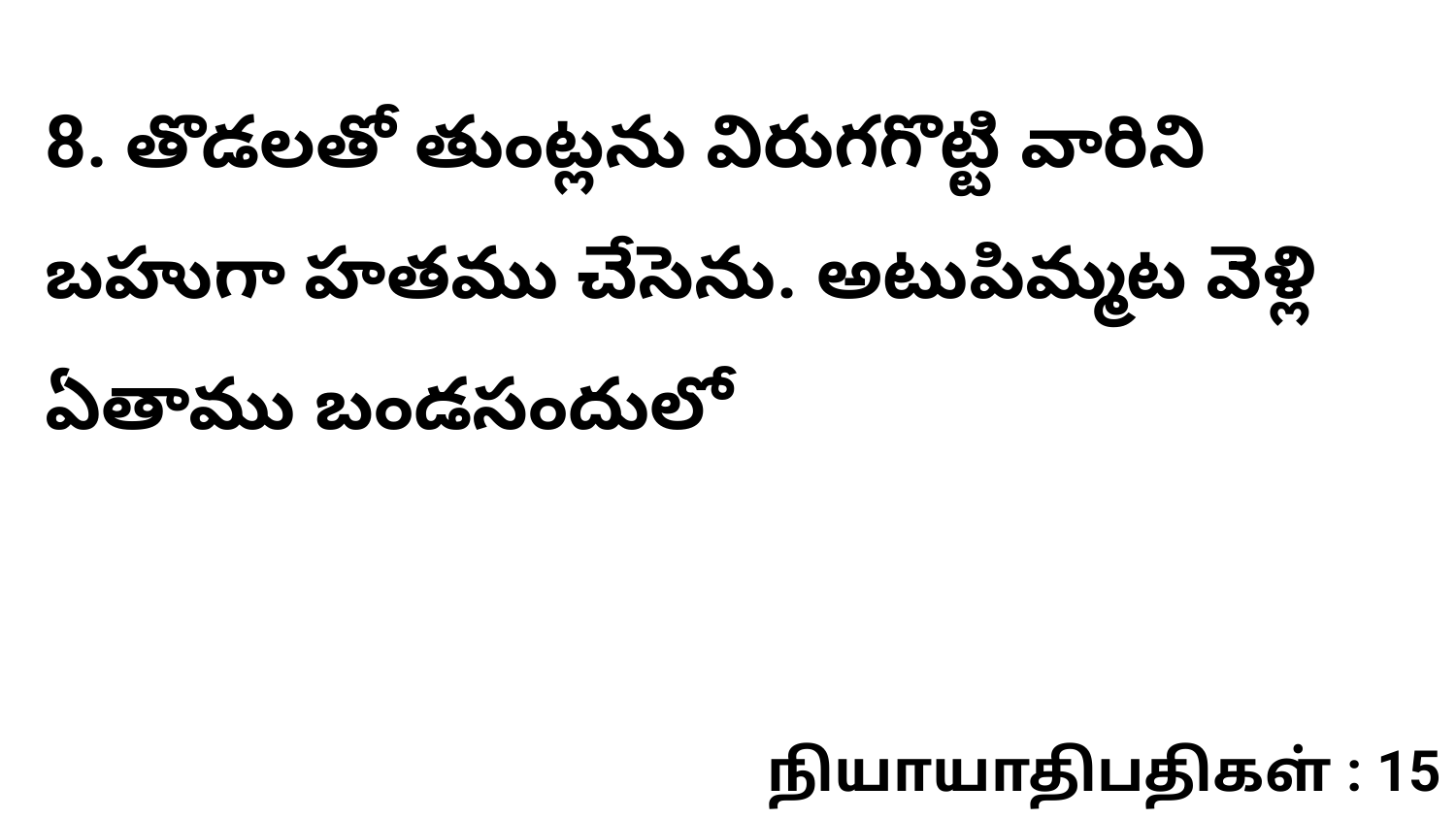

8. తొడలతో తుంట్లను విరుగగొట్టి వారిని బహుగా హతము చేసెను. అటుపిమ్మట వెళ్లి ఏతాము బండసందులో
நியாயாதிபதிகள் : 15